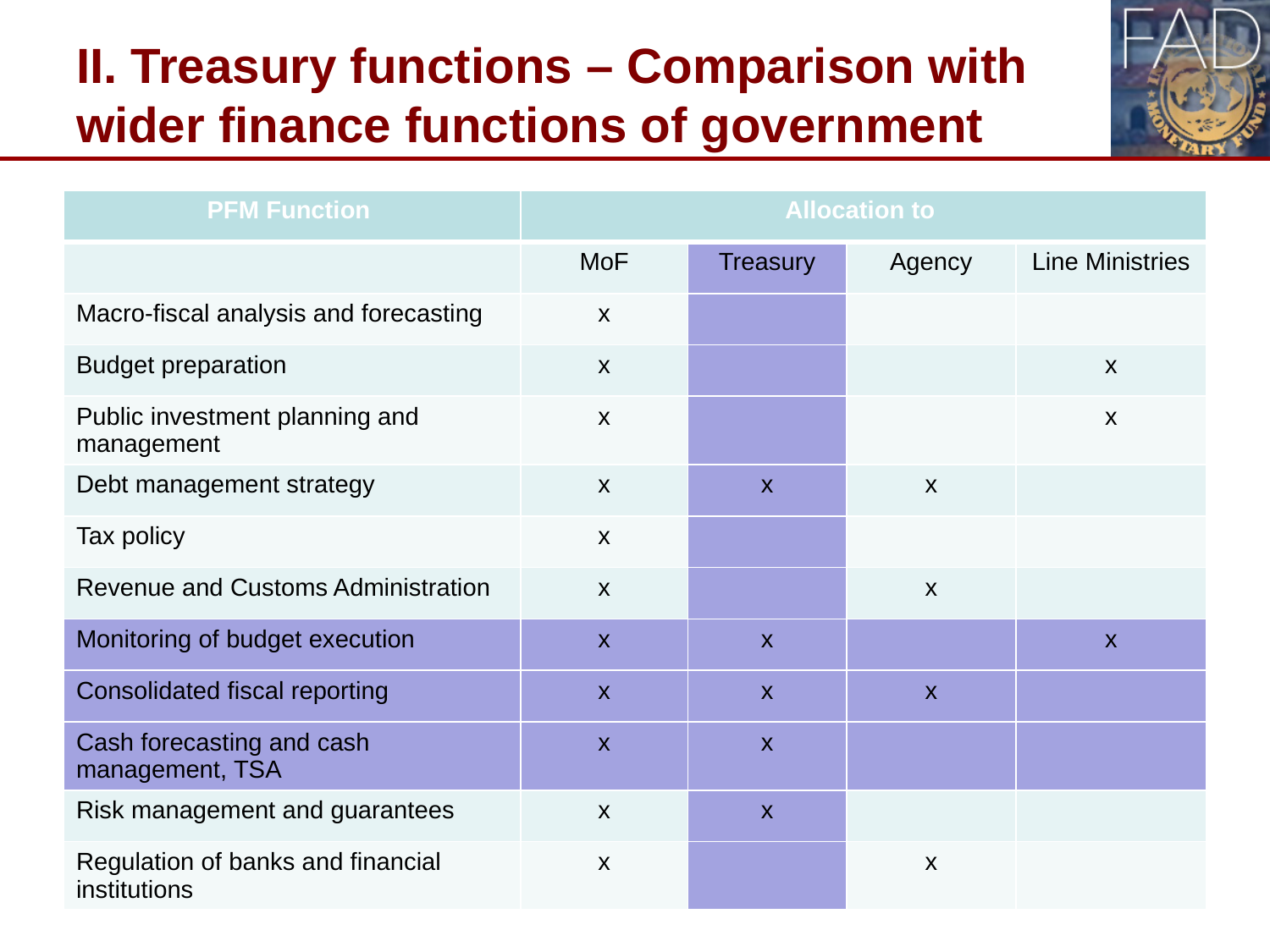

# II. Treasury functions – Comparison with wider finance functions of government
| PFM Function | Allocation to |  |  |  |
| --- | --- | --- | --- | --- |
|  | MoF | Treasury | Agency | Line Ministries |
| Macro-fiscal analysis and forecasting | x |  |  |  |
| Budget preparation | x |  |  | x |
| Public investment planning and management | x |  |  | x |
| Debt management strategy | x | x | x |  |
| Tax policy | x |  |  |  |
| Revenue and Customs Administration | x |  | x |  |
| Monitoring of budget execution | x | x |  | x |
| Consolidated fiscal reporting | x | x | x |  |
| Cash forecasting and cash management, TSA | x | x |  |  |
| Risk management and guarantees | x | x |  |  |
| Regulation of banks and financial institutions | x |  | x |  |
6